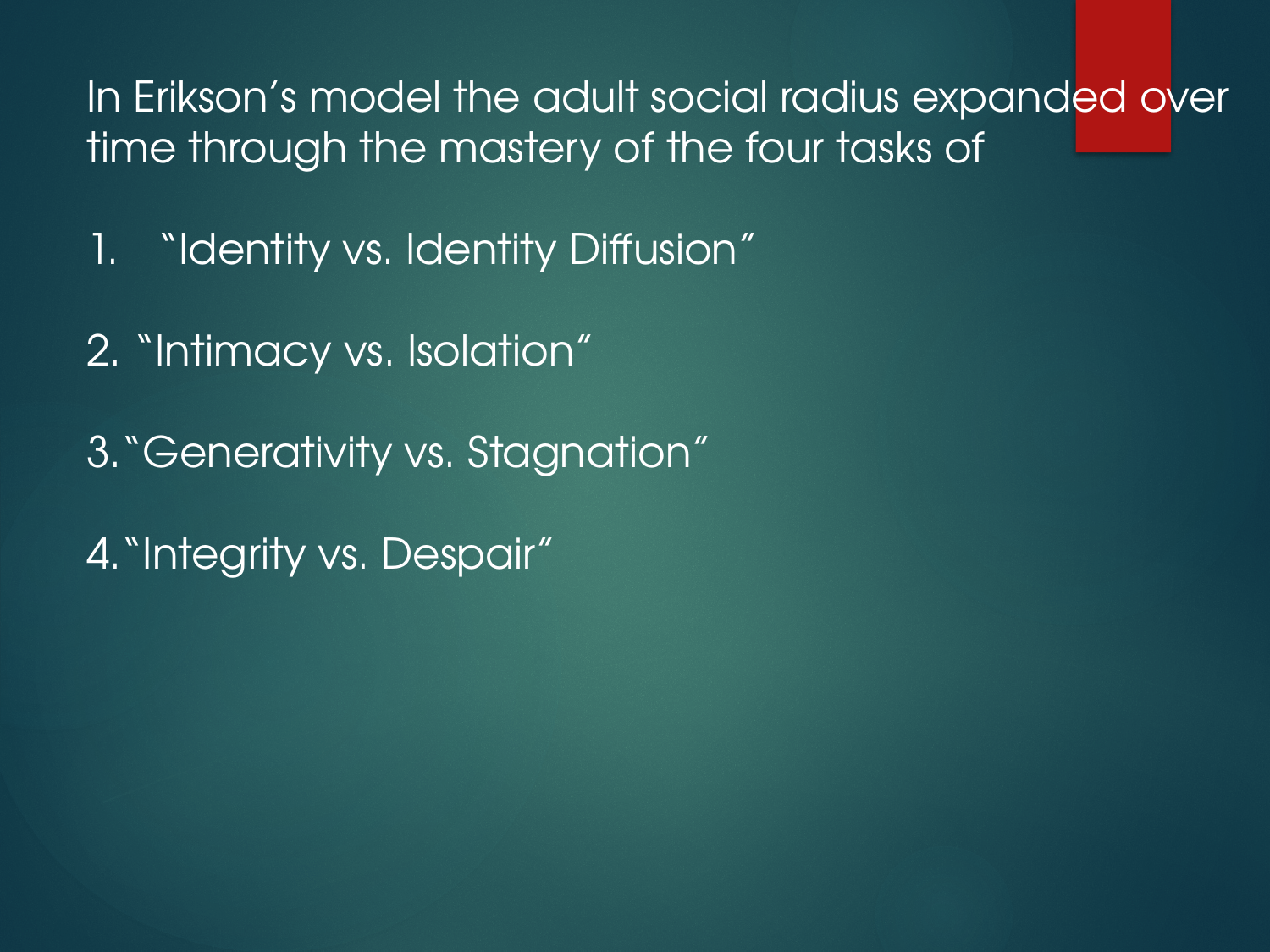

In Erikson’s model the adult social radius expanded over time through the mastery of the four tasks of

“Identity vs. Identity Diffusion”

“Intimacy vs. Isolation”

3.“Generativity vs. Stagnation”

4.“Integrity vs. Despair”